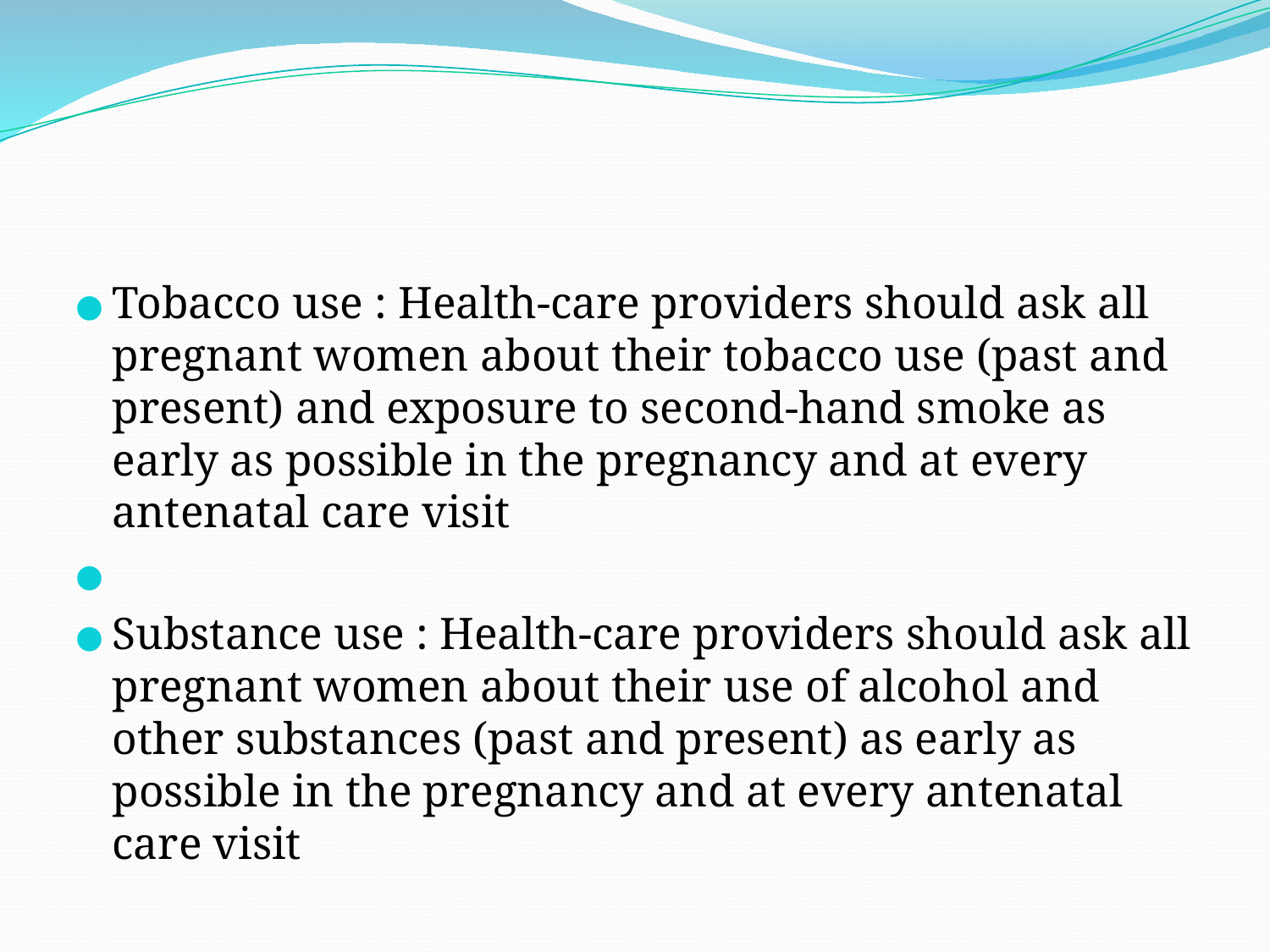

#
Tobacco use : Health-care providers should ask all pregnant women about their tobacco use (past and present) and exposure to second-hand smoke as early as possible in the pregnancy and at every antenatal care visit

Substance use : Health-care providers should ask all pregnant women about their use of alcohol and other substances (past and present) as early as possible in the pregnancy and at every antenatal care visit